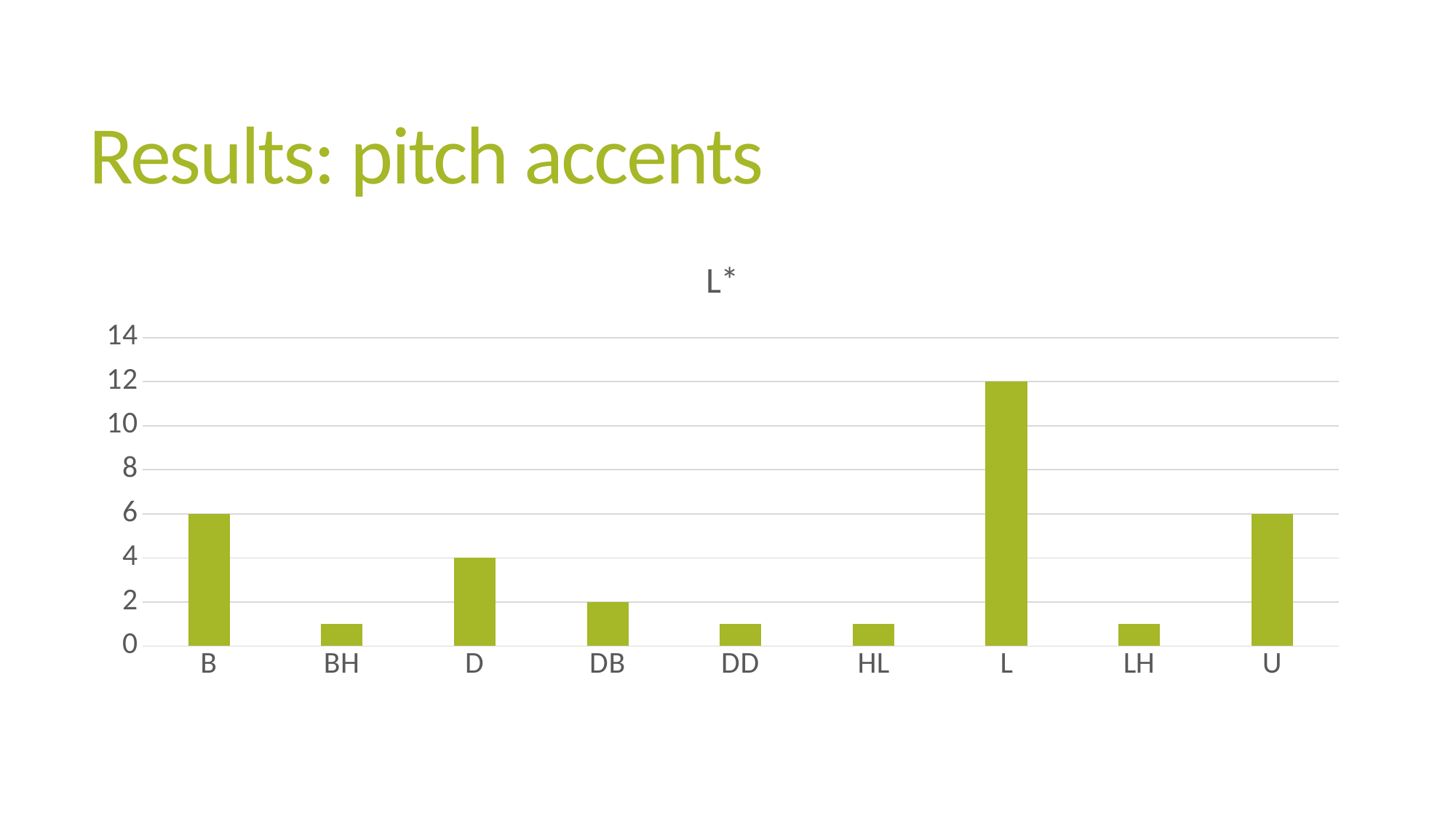

# Results: pitch accents

### Chart: L*

| Category | Total |
|---|---|
| B | 6.0 |
| BH | 1.0 |
| D | 4.0 |
| DB | 2.0 |
| DD | 1.0 |
| HL | 1.0 |
| L | 12.0 |
| LH | 1.0 |
| U | 6.0 |